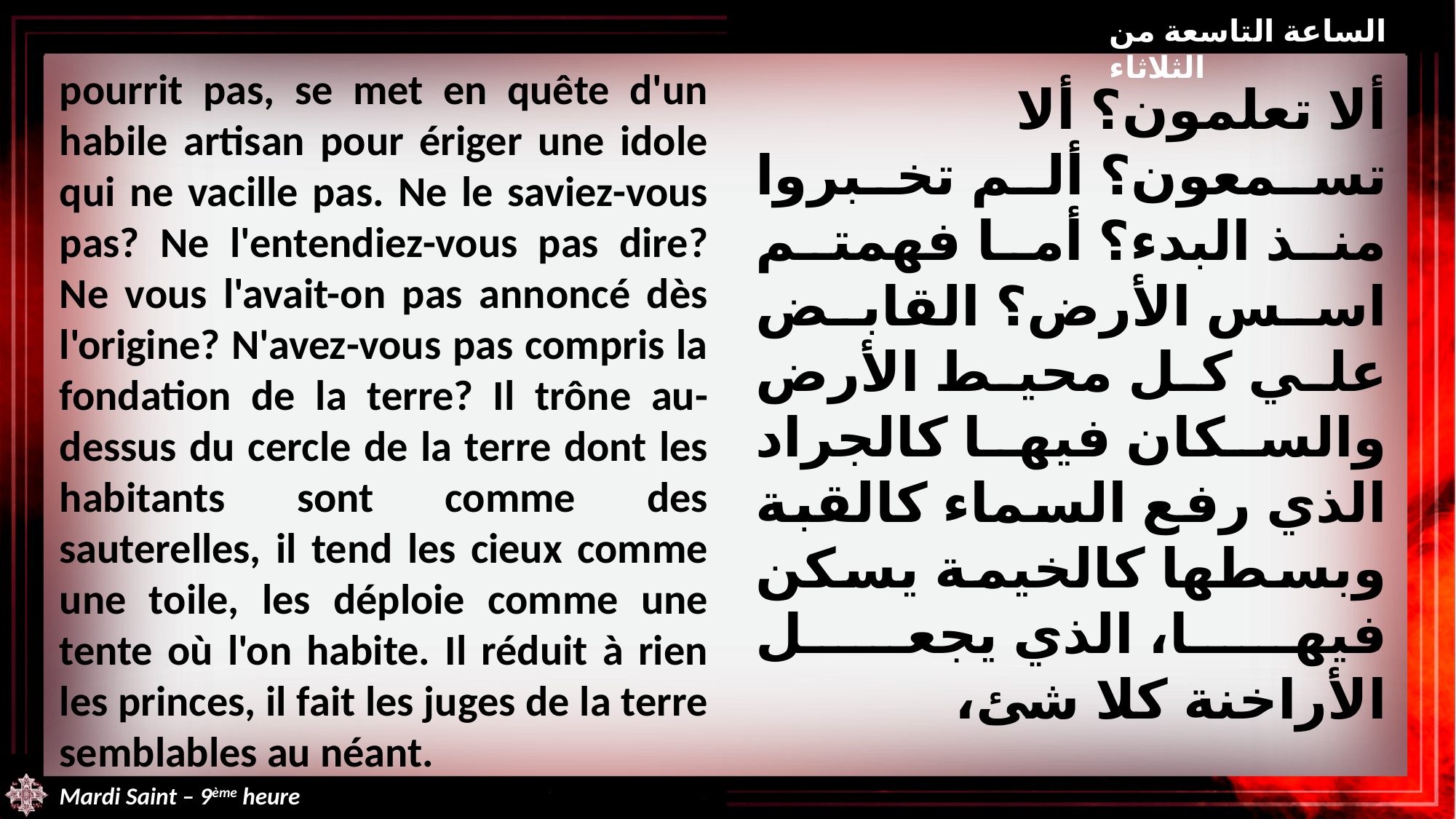

الساعة التاسعة من الثلاثاء
pourrit pas, se met en quête d'un habile artisan pour ériger une idole qui ne vacille pas. Ne le saviez-vous pas? Ne l'entendiez-vous pas dire? Ne vous l'avait-on pas annoncé dès l'origine? N'avez-vous pas compris la fondation de la terre? Il trône au-dessus du cercle de la terre dont les habitants sont comme des sauterelles, il tend les cieux comme une toile, les déploie comme une tente où l'on habite. Il réduit à rien les princes, il fait les juges de la terre semblables au néant.
ألا تعلمون؟ ألا تسمعون؟ ألم تخبروا منذ البدء؟ أما فهمتم اسس الأرض؟ القابض علي كل محيط الأرض والسكان فيها كالجراد الذي رفع السماء كالقبة وبسطها كالخيمة يسكن فيها، الذي يجعل الأراخنة كلا شئ،
Mardi Saint – 9ème heure